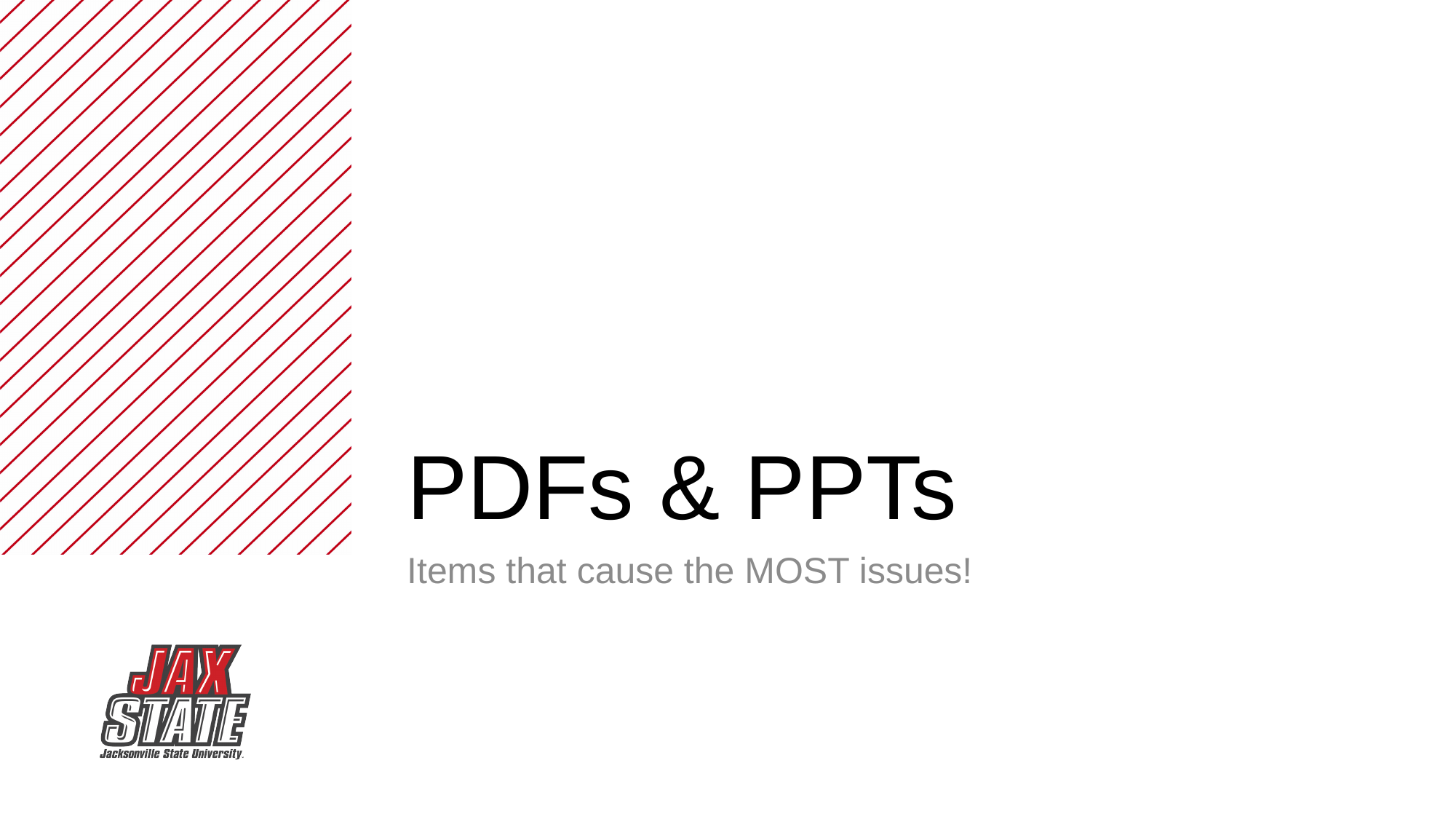

# PDFs & PPTs
Items that cause the MOST issues!